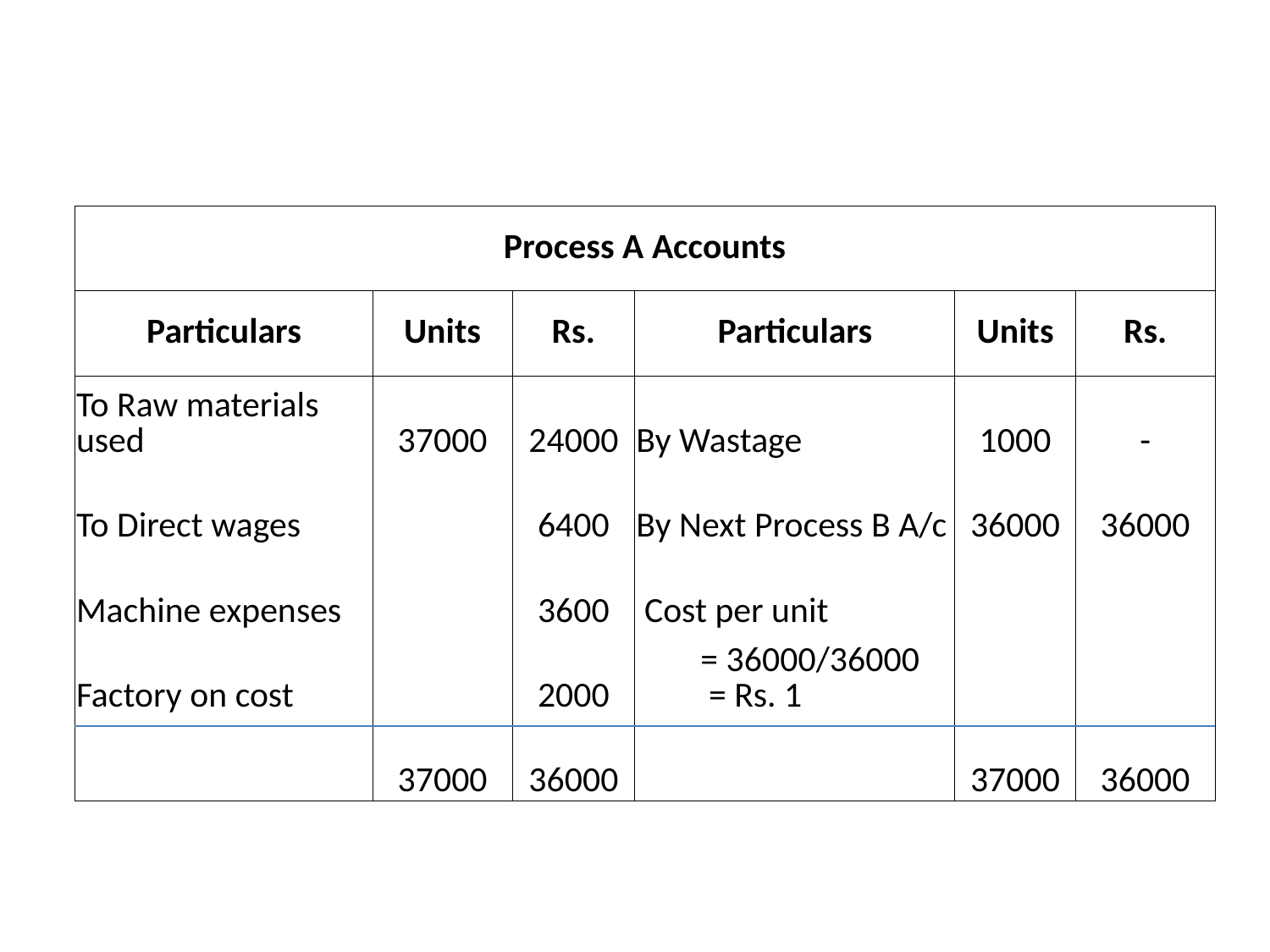

#
| Process A Accounts |  |  |  |  |  |
| --- | --- | --- | --- | --- | --- |
| Particulars | Units | Rs. | Particulars | Units | Rs. |
| To Raw materials used | 37000 | 24000 | By Wastage | 1000 | - |
| To Direct wages |  | 6400 | By Next Process B A/c | 36000 | 36000 |
| Machine expenses |  | 3600 | Cost per unit |  |  |
| Factory on cost |  | 2000 | = 36000/36000 = Rs. 1 |  |  |
|  | 37000 | 36000 |  | 37000 | 36000 |